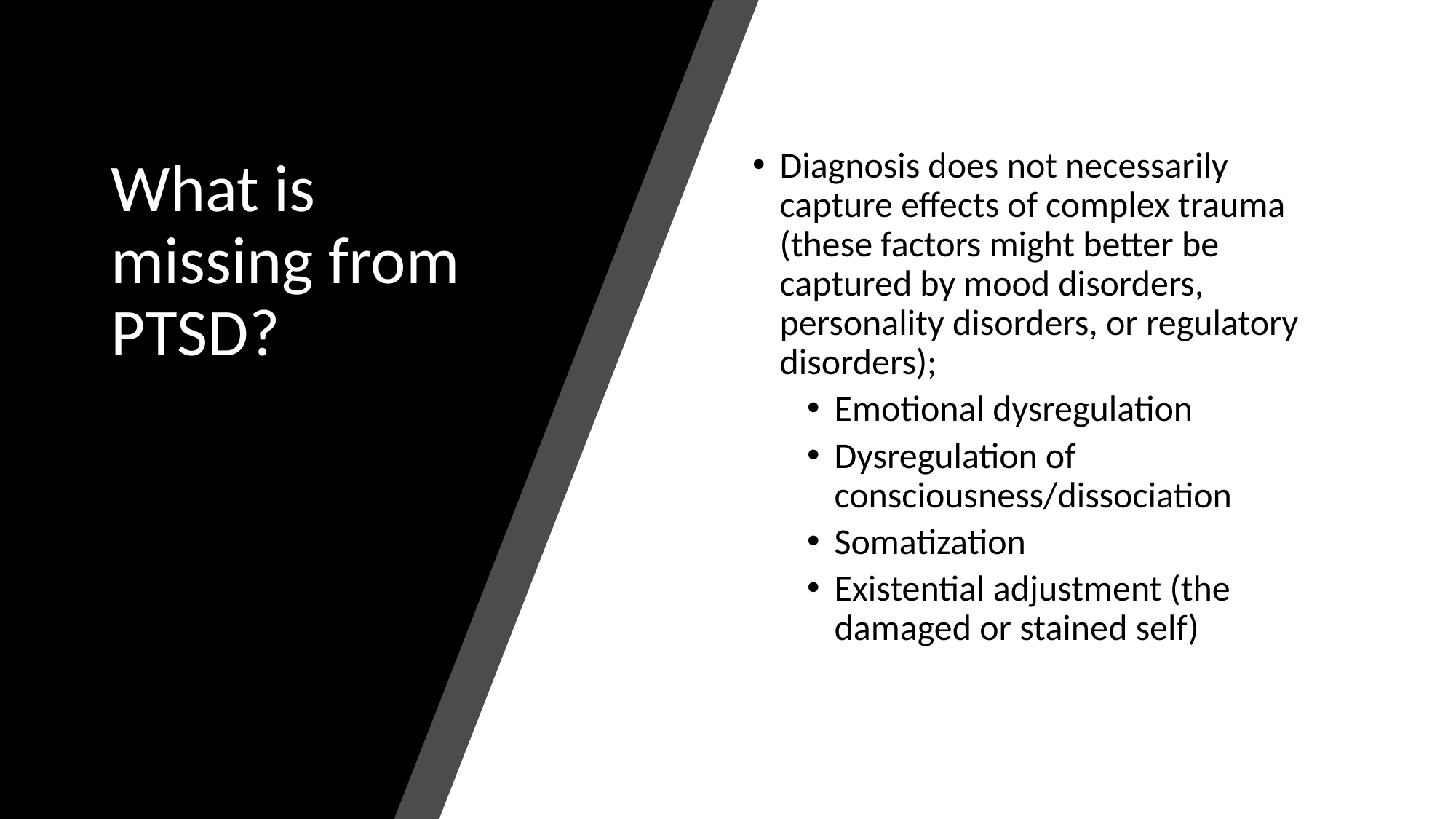

# What is missing from PTSD?
Diagnosis does not necessarily capture effects of complex trauma (these factors might better be captured by mood disorders, personality disorders, or regulatory disorders);
Emotional dysregulation
Dysregulation of consciousness/dissociation
Somatization
Existential adjustment (the damaged or stained self)